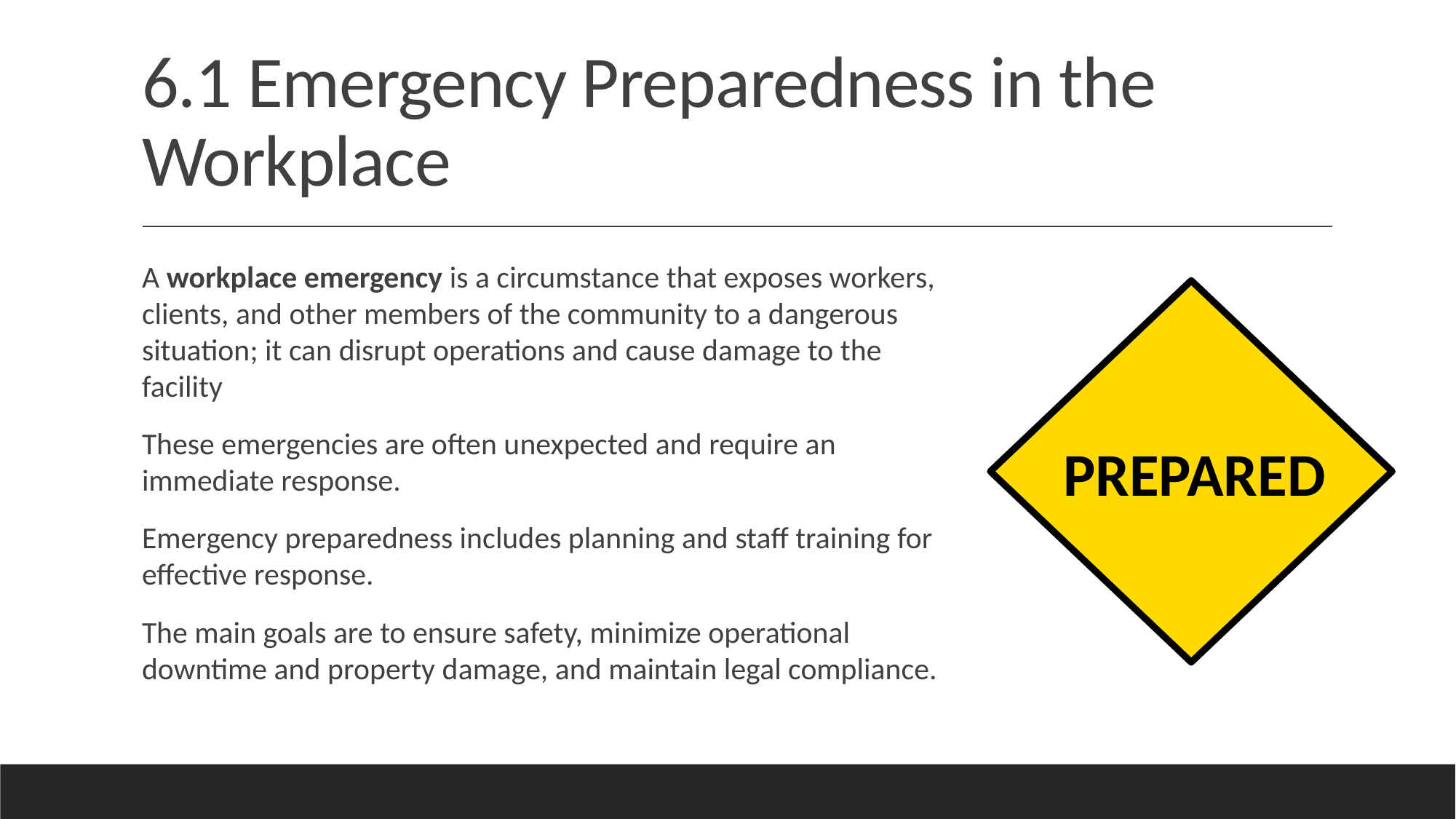

# 6.1 Emergency Preparedness in the Workplace
A workplace emergency is a circumstance that exposes workers, clients, and other members of the community to a dangerous situation; it can disrupt operations and cause damage to the facility
These emergencies are often unexpected and require an immediate response.
Emergency preparedness includes planning and staff training for effective response.
The main goals are to ensure safety, minimize operational downtime and property damage, and maintain legal compliance.

PREPARED